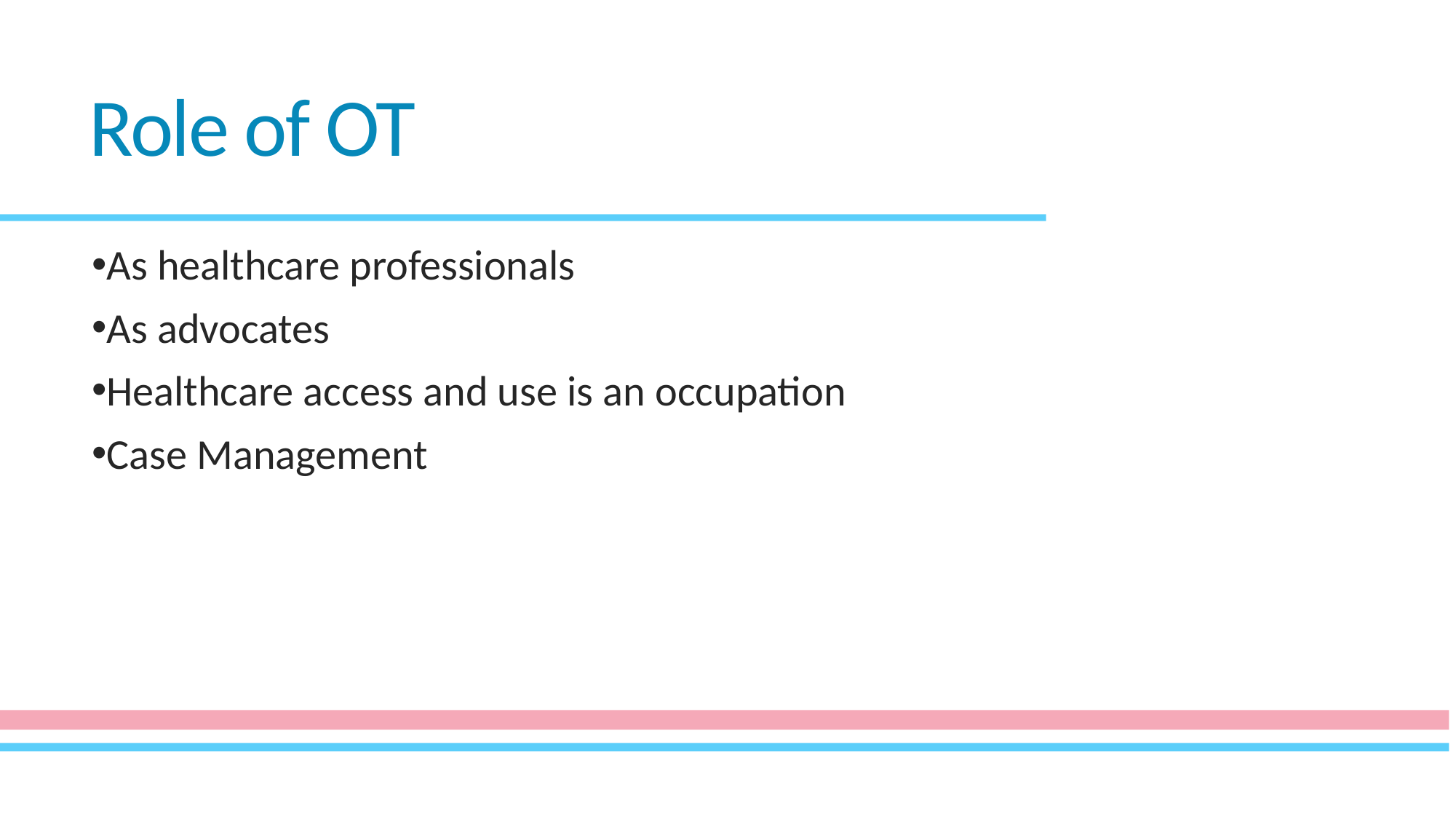

# Role of OT
As healthcare professionals
As advocates
Healthcare access and use is an occupation
Case Management